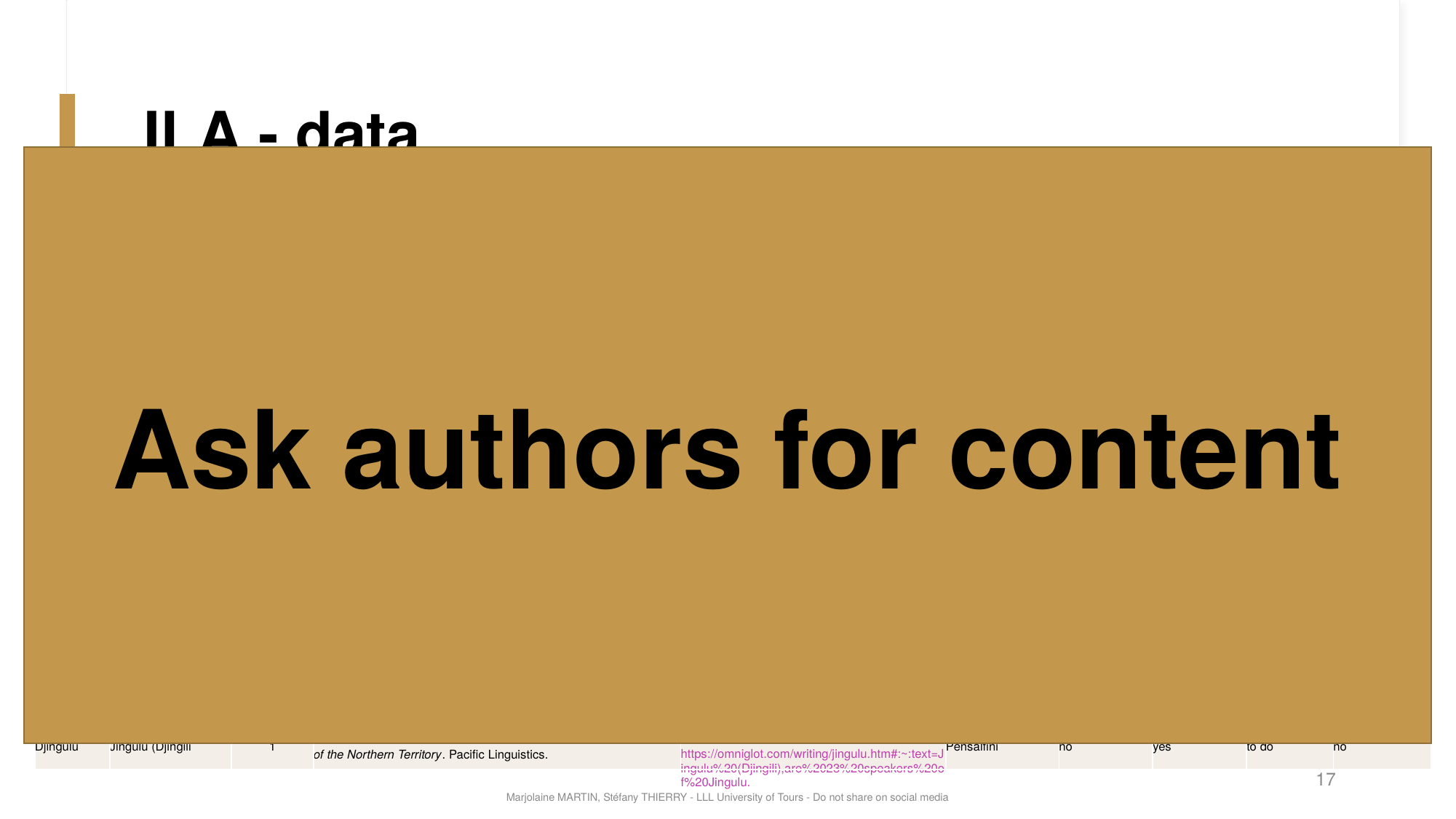

# ILA - data
Ask authors for content
This is how we organized the data found in the different references per ILA
| ILA | other name(s) | Nb of Loanwords | Dictionary and lexicons | Websites and Apps | Authors | Orthographies | Phonological description | IPA transcription | Recordings |
| --- | --- | --- | --- | --- | --- | --- | --- | --- | --- |
| Arabana | Arabana or Arabuna /ˈʌrəbʌnə/ | 2 | Hercus, L. A. (2015a). A Grammar of the Arabana-Wangkangurru Language, Lake Eyre Basin, South Australia. Pacific Linguistics. |  | Hercus | / | yes | no | no |
| Aranda | Arrernte | 8 | Green, J. (2005). A Learner’s Guide to Eastern and Central Arrernte. IAD Press |  | Jenny Green | yes | yes | to do | no |
| Awabakal |  | 2 | Threlkeld, I. E. (1892). An Australian Language as spoken by the Awabakal people of Awaba or Lake Macquarie. Charles Potter. | https://downloads.newcastle.edu.au/library/cultural%20collections/awaba//language/dictionary/dic001.html | Threlkeld | yes | no | no | no |
| Baagandji | The Darling language, or Paakantyi (Baagandji) | 3 | Hercus, L. A. (2011). Paakantyi Dictionary. Panther Publishing & Printing. | https://www.omniglot.com/writing/paakantyi.htm / | Luise A. Hercus | yes | yes | to do | no |
| Biri | Yuwi, Biria, Birigaba, Wiri, Wirri or Widi | 1 | Terrill, A. (1998). Biri. Lincom Europa. |  | Terrill | no | yes | no | no |
| Dharawal | dialecte du Dharug | 3 | Troy, J. (1993). The Sydney Language. | https://dharug.dalang.com.au/language/dictionary | Troy | yes | yes | to do | no |
| Dharuk | Dharug | 56 | Troy, J. (1993). The Sydney Language. | https://dharug.dalang.com.au/language/dictionary | Troy | yes | yes | / | no |
| Dharumbal | Dharambal | 1 | Terrill, A. (2002). Dharumbal : The Language of Rockampton, Australia. Pacific Linguistics. |  | Terrill | yes | yes | to do | no |
| Diyari | / | 9 | Austin, P. K. (2013). A dictionary of Diyari, South Australia. SOAS. |  | Peter K. Austin | yes | yes | to do | no |
| Djingulu | Jingulu (Djingili | 1 | Pensalfini, R. (2003). A grammar of Jingulu, an Aboriginal language of the Northern Territory. Pacific Linguistics. | ﷟https://omniglot.com/writing/jingulu.htm#:~:text=Jingulu%20(Djingili),are%2023%20speakers%20of%20Jingulu. | Pensalfini | no | yes | to do | no |
17
Marjolaine MARTIN, Stéfany THIERRY - LLL University of Tours - Do not share on social media